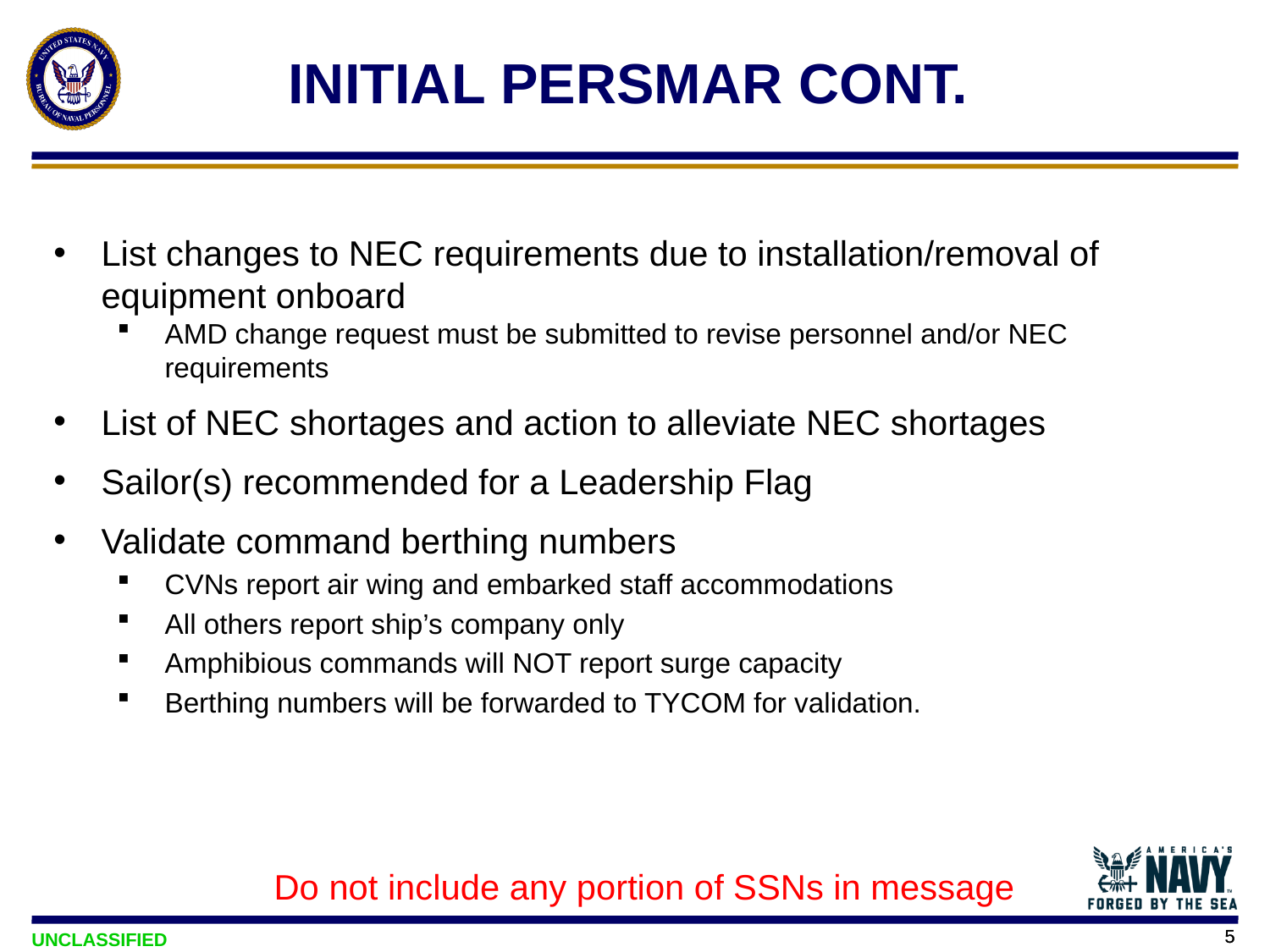

# INITIAL PERSMAR CONT.

List changes to NEC requirements due to installation/removal of equipment onboard
AMD change request must be submitted to revise personnel and/or NEC requirements

List of NEC shortages and action to alleviate NEC shortages

Sailor(s) recommended for a Leadership Flag

Validate command berthing numbers
CVNs report air wing and embarked staff accommodations
All others report ship’s company only
Amphibious commands will NOT report surge capacity
Berthing numbers will be forwarded to TYCOM for validation.

Do not include any portion of SSNs in message

5